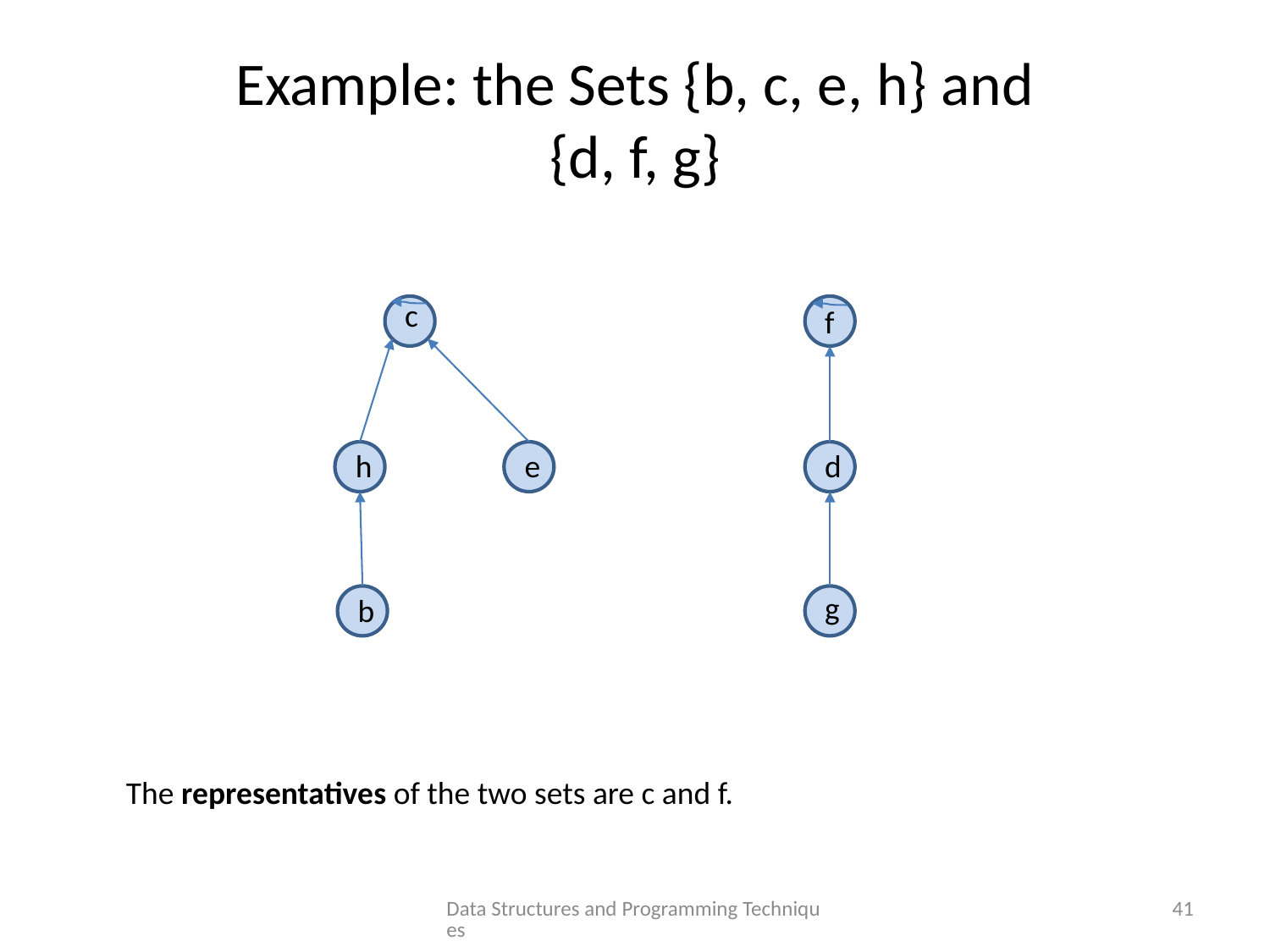

# Example: the Sets {b, c, e, h} and {d, f, g}

c

f
d
h
e

g
b

The representatives of the two sets are c and f.
Data Structures and Programming Techniques
41